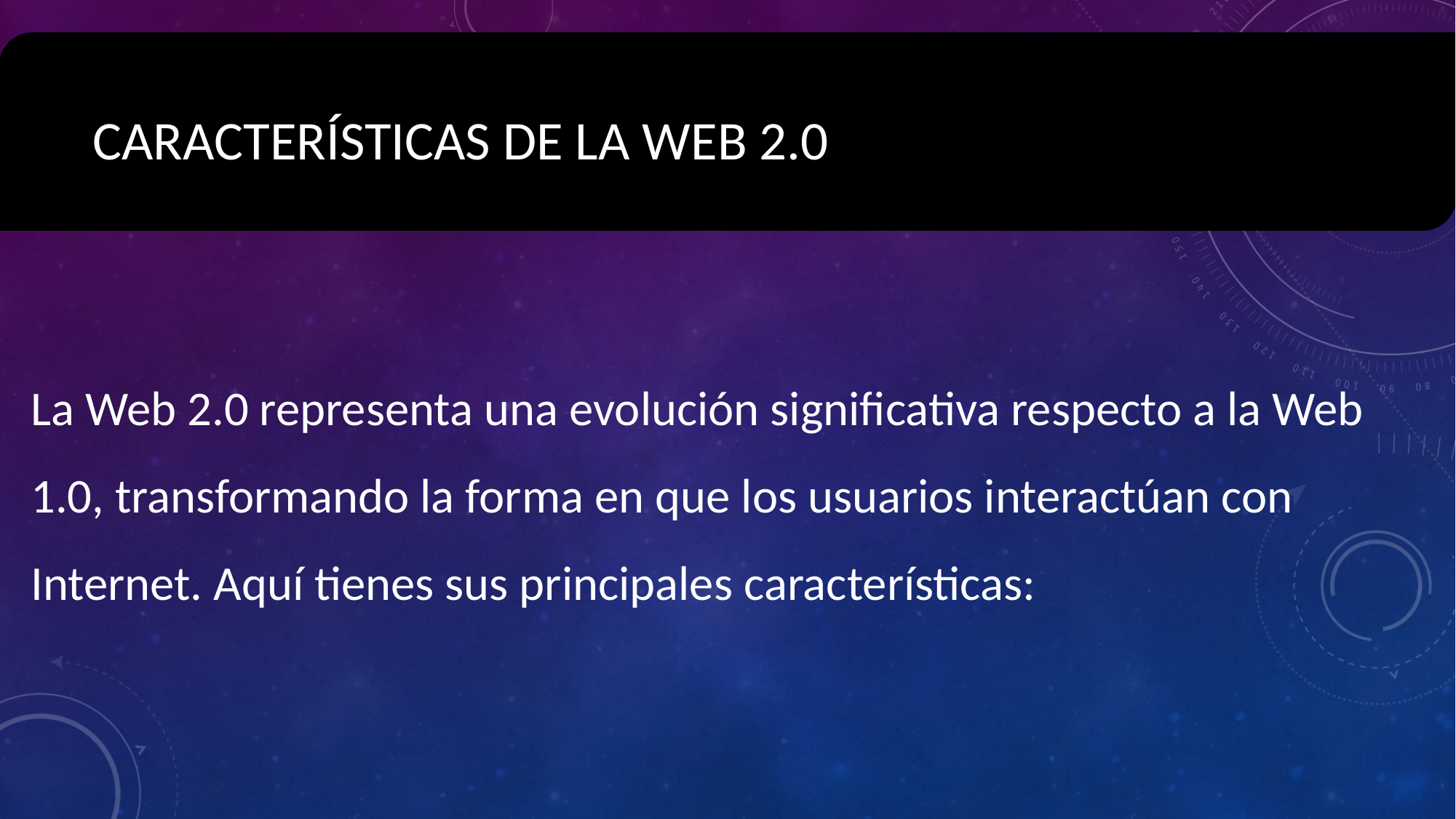

# Características de la Web 2.0
La Web 2.0 representa una evolución significativa respecto a la Web 1.0, transformando la forma en que los usuarios interactúan con Internet. Aquí tienes sus principales características: